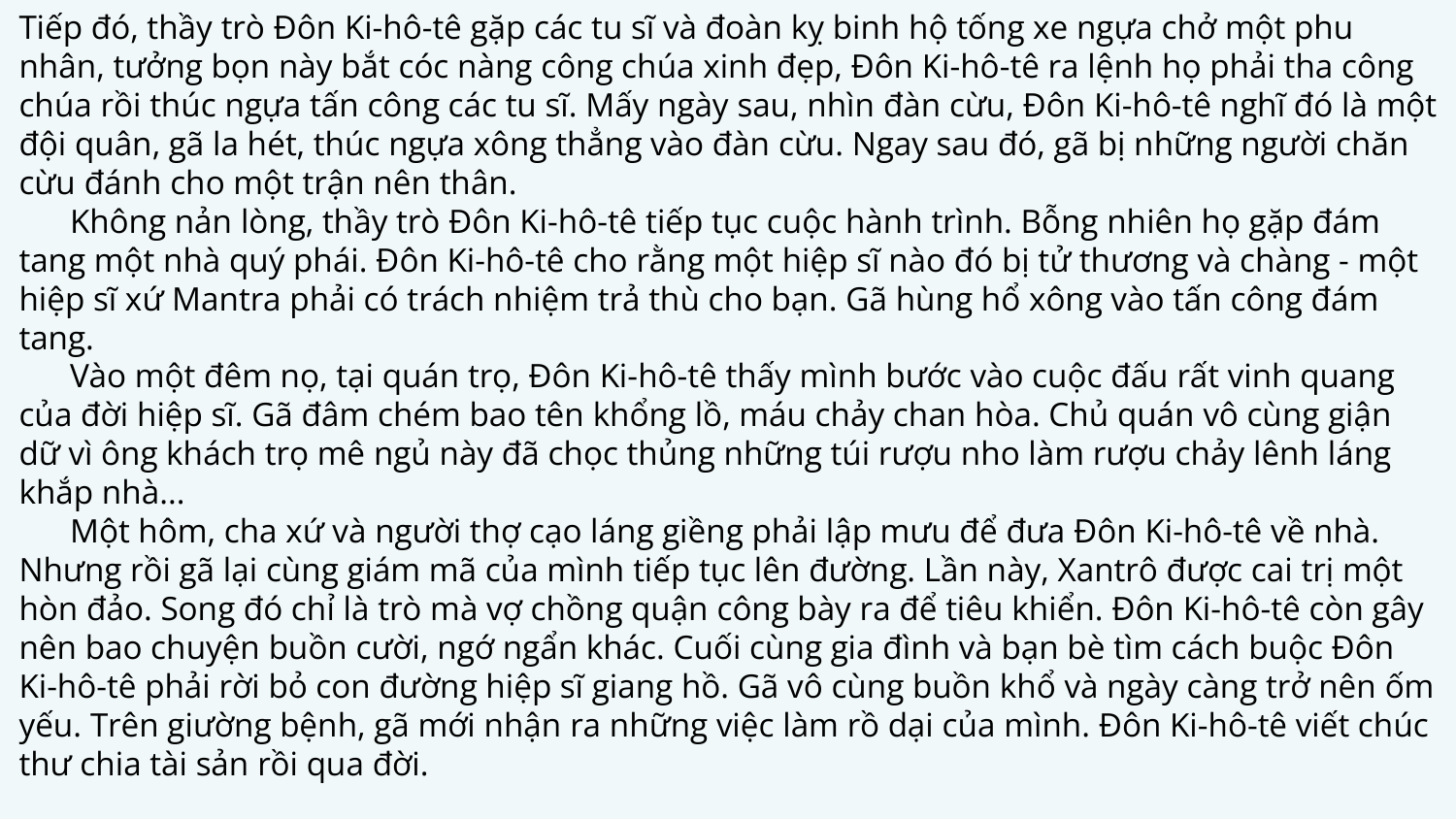

Tiếp đó, thầy trò Đôn Ki-hô-tê gặp các tu sĩ và đoàn kỵ binh hộ tống xe ngựa chở một phu nhân, tưởng bọn này bắt cóc nàng công chúa xinh đẹp, Đôn Ki-hô-tê ra lệnh họ phải tha công chúa rồi thúc ngựa tấn công các tu sĩ. Mấy ngày sau, nhìn đàn cừu, Đôn Ki-hô-tê nghĩ đó là một đội quân, gã la hét, thúc ngựa xông thẳng vào đàn cừu. Ngay sau đó, gã bị những người chăn cừu đánh cho một trận nên thân.
      Không nản lòng, thầy trò Đôn Ki-hô-tê tiếp tục cuộc hành trình. Bỗng nhiên họ gặp đám tang một nhà quý phái. Đôn Ki-hô-tê cho rằng một hiệp sĩ nào đó bị tử thương và chàng - một hiệp sĩ xứ Mantra phải có trách nhiệm trả thù cho bạn. Gã hùng hổ xông vào tấn công đám tang.
      Vào một đêm nọ, tại quán trọ, Đôn Ki-hô-tê thấy mình bước vào cuộc đấu rất vinh quang của đời hiệp sĩ. Gã đâm chém bao tên khổng lồ, máu chảy chan hòa. Chủ quán vô cùng giận dữ vì ông khách trọ mê ngủ này đã chọc thủng những túi rượu nho làm rượu chảy lênh láng khắp nhà...
      Một hôm, cha xứ và người thợ cạo láng giềng phải lập mưu để đưa Đôn Ki-hô-tê về nhà. Nhưng rồi gã lại cùng giám mã của mình tiếp tục lên đường. Lần này, Xantrô được cai trị một hòn đảo. Song đó chỉ là trò mà vợ chồng quận công bày ra để tiêu khiển. Đôn Ki-hô-tê còn gây nên bao chuyện buồn cười, ngớ ngẩn khác. Cuối cùng gia đình và bạn bè tìm cách buộc Đôn Ki-hô-tê phải rời bỏ con đường hiệp sĩ giang hồ. Gã vô cùng buồn khổ và ngày càng trở nên ốm yếu. Trên giường bệnh, gã mới nhận ra những việc làm rồ dại của mình. Đôn Ki-hô-tê viết chúc thư chia tài sản rồi qua đời.